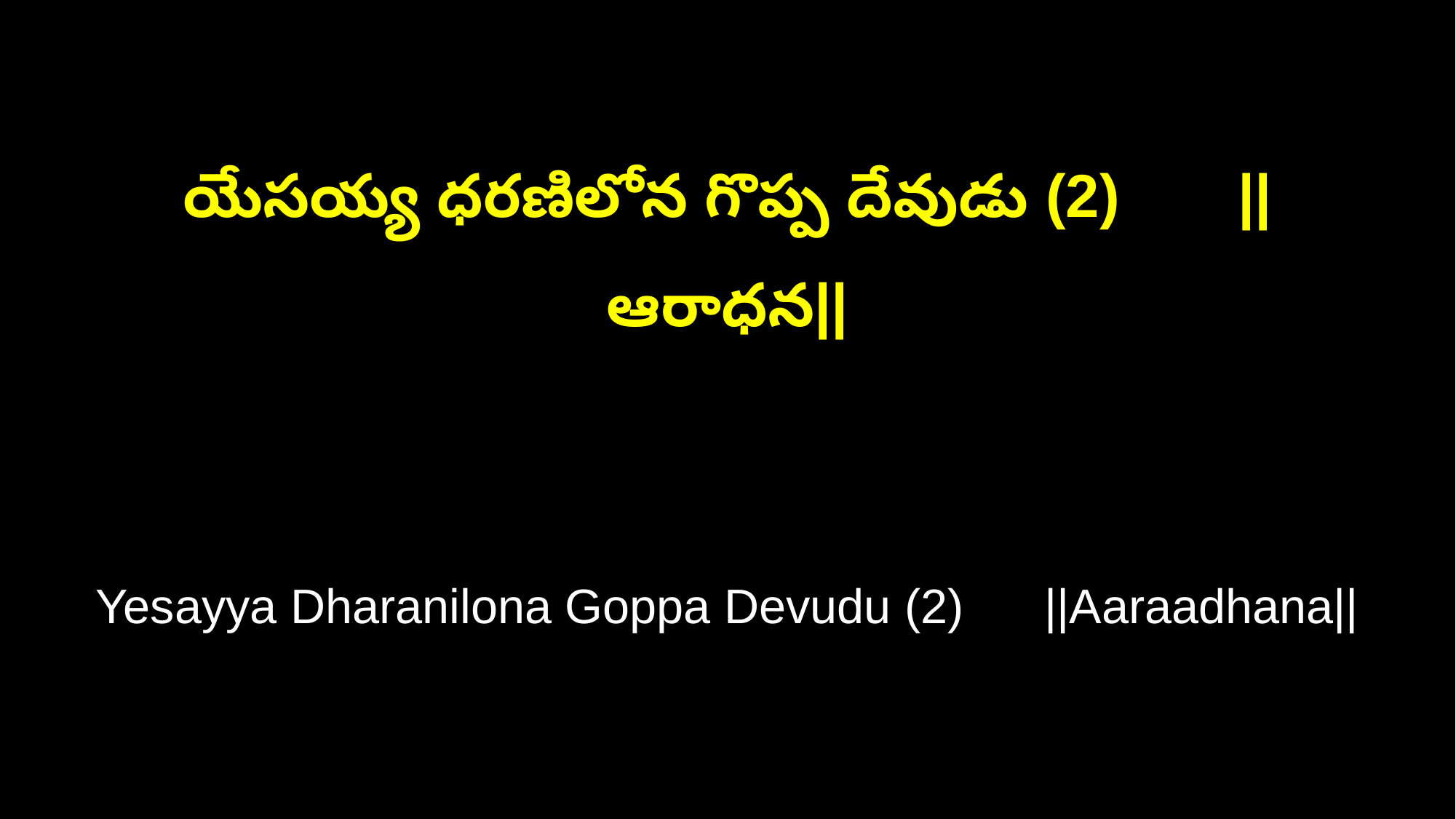

యేసయ్య ధరణిలోన గొప్ప దేవుడు (2)       ||ఆరాధన||
Yesayya Dharanilona Goppa Devudu (2)      ||Aaraadhana||